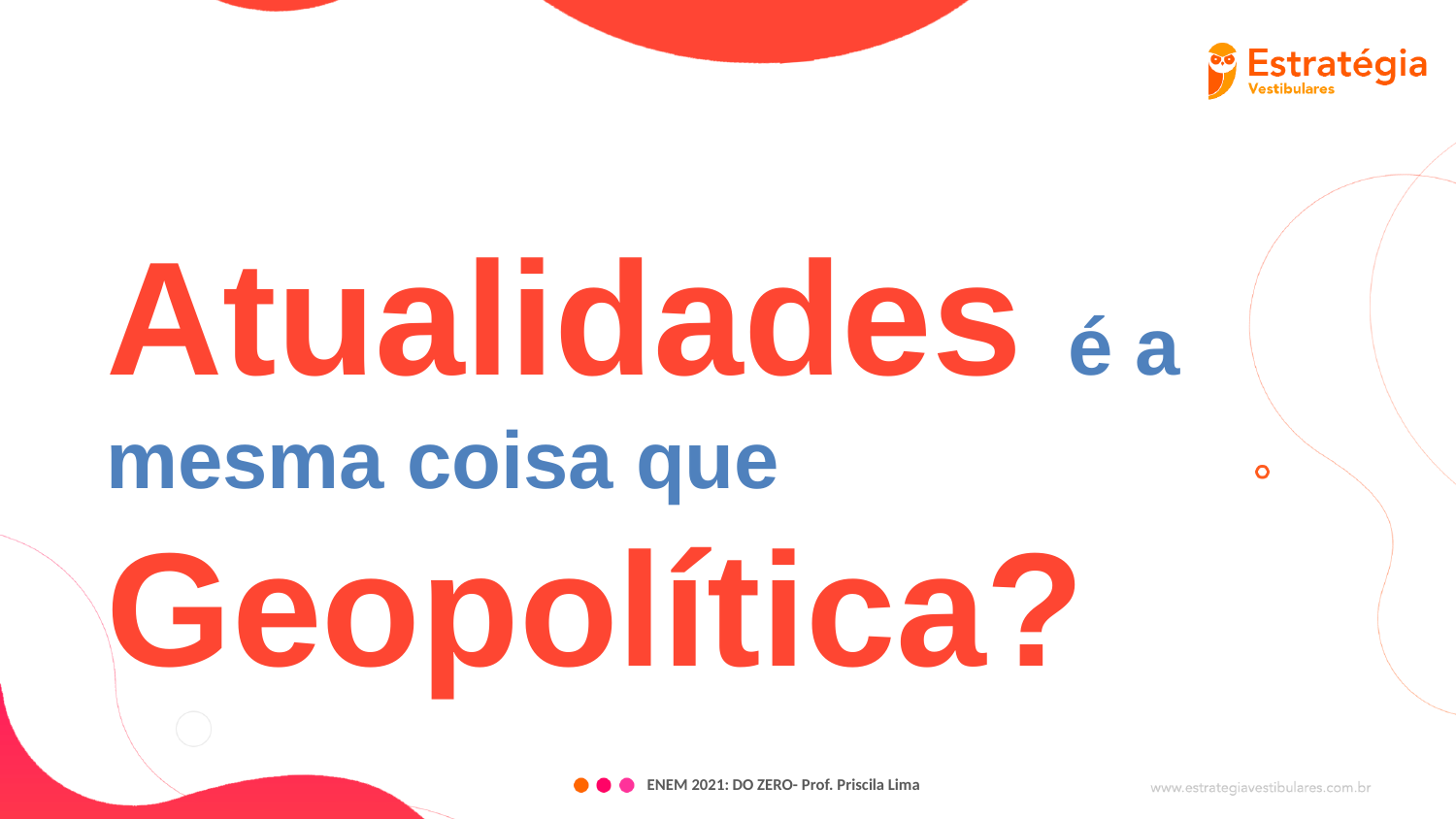

Atualidades é a mesma coisa que Geopolítica?
ENEM 2021: DO ZERO- Prof. Priscila Lima